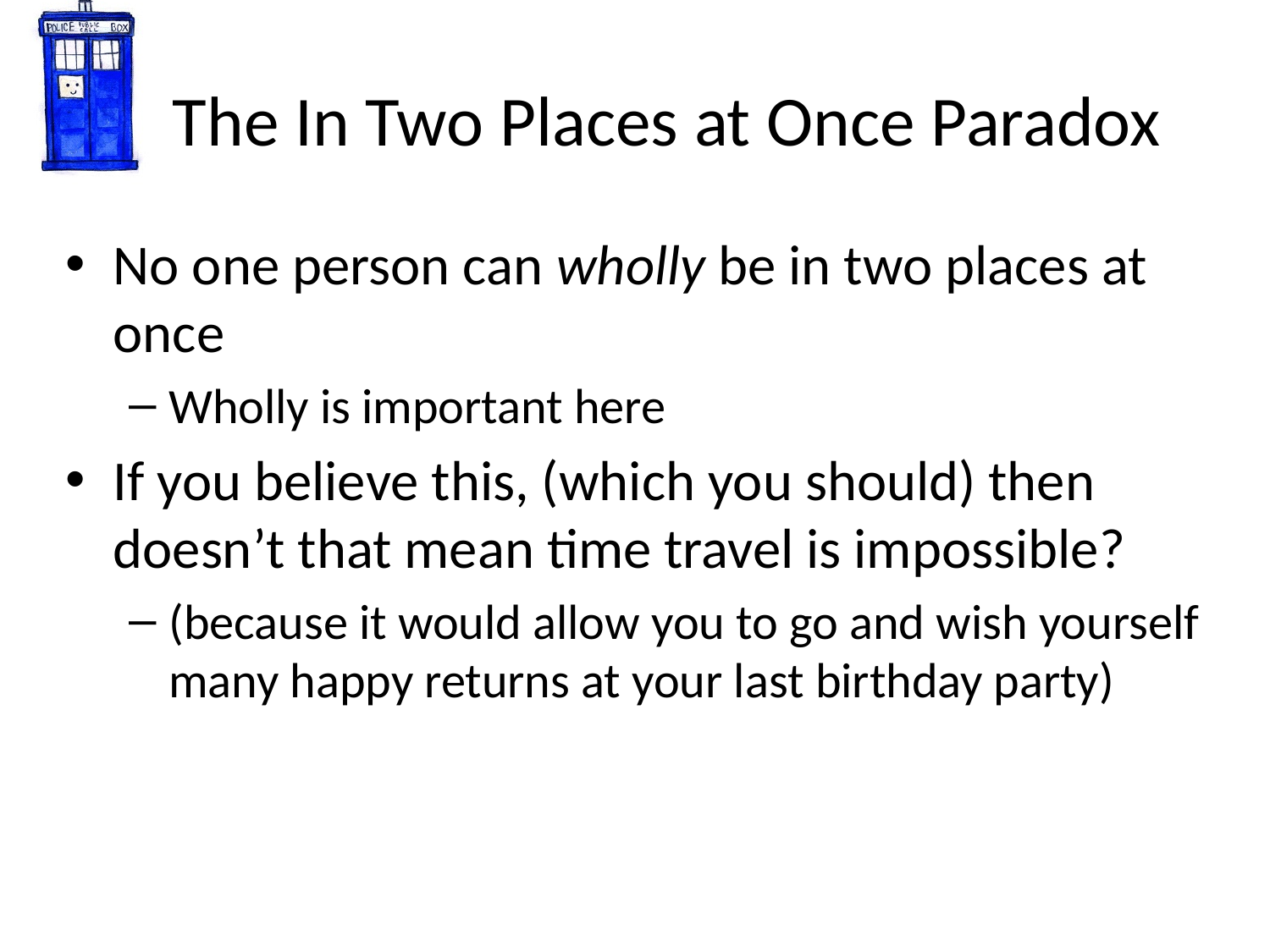

# The In Two Places at Once Paradox
No one person can wholly be in two places at once
Wholly is important here
If you believe this, (which you should) then doesn’t that mean time travel is impossible?
(because it would allow you to go and wish yourself many happy returns at your last birthday party)